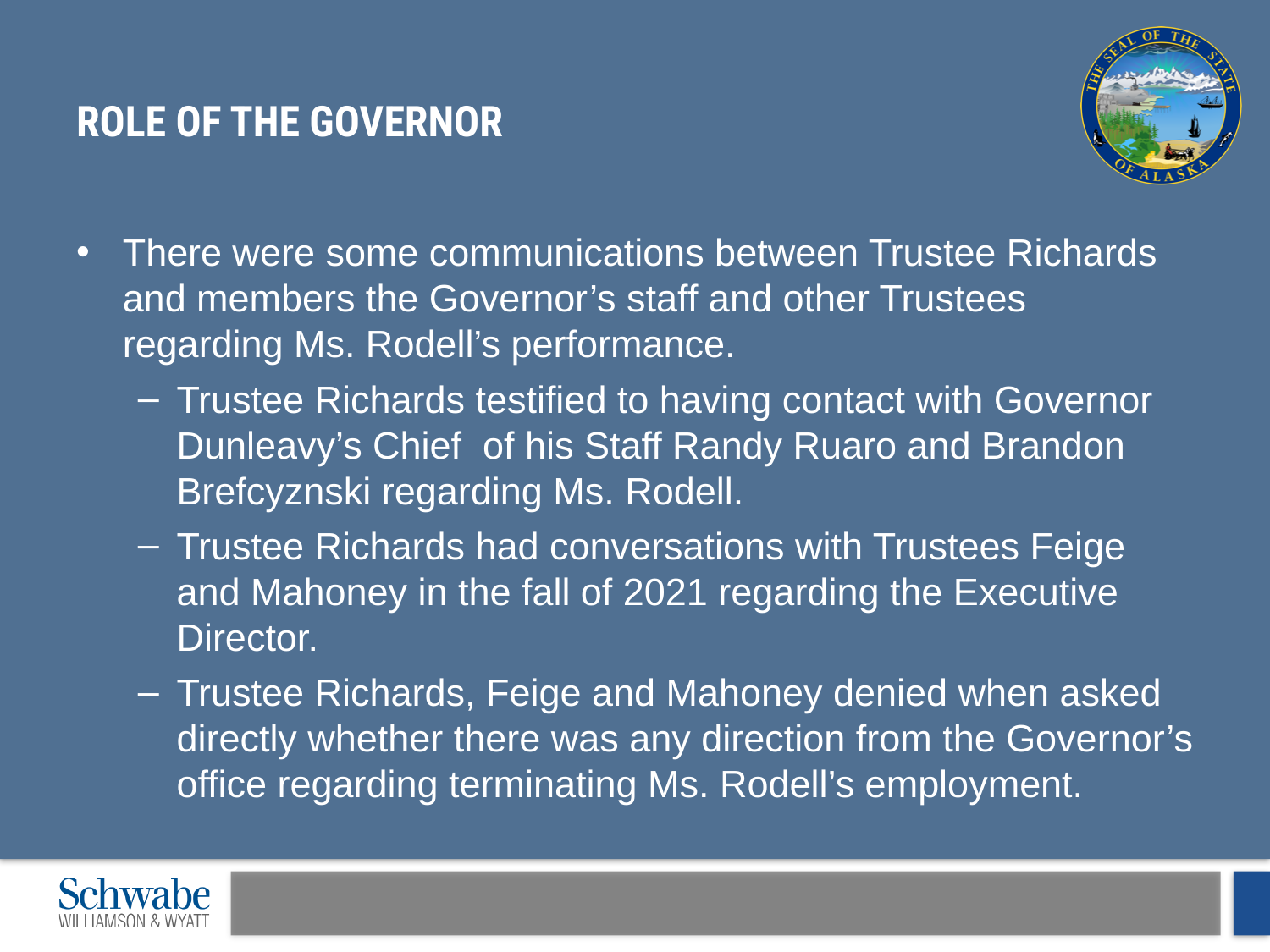

# Role of the governor
There were some communications between Trustee Richards and members the Governor’s staff and other Trustees regarding Ms. Rodell’s performance.
Trustee Richards testified to having contact with Governor Dunleavy’s Chief  of his Staff Randy Ruaro and Brandon Brefcyznski regarding Ms. Rodell.
Trustee Richards had conversations with Trustees Feige and Mahoney in the fall of 2021 regarding the Executive Director.
Trustee Richards, Feige and Mahoney denied when asked directly whether there was ‎any direction from the Governor’s office regarding terminating Ms. Rodell’s employment.